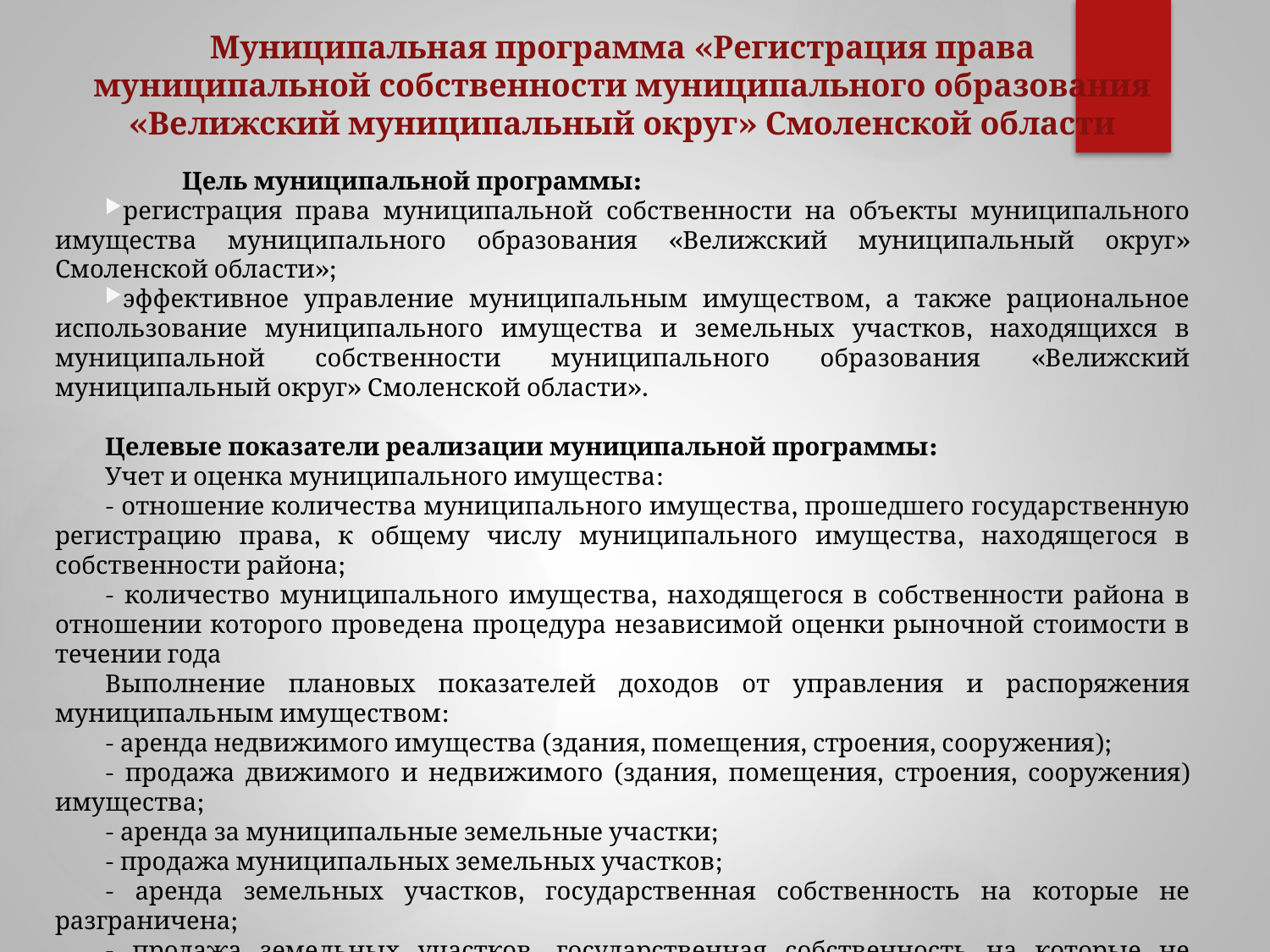

# Муниципальная программа «Регистрация права муниципальной собственности муниципального образования «Велижский муниципальный округ» Смоленской области
	Цель муниципальной программы:
регистрация права муниципальной собственности на объекты муниципального имущества муниципального образования «Велижский муниципальный округ» Смоленской области»;
эффективное управление муниципальным имуществом, а также рациональное использование муниципального имущества и земельных участков, находящихся в муниципальной собственности муниципального образования «Велижский муниципальный округ» Смоленской области».

Целевые показатели реализации муниципальной программы:
Учет и оценка муниципального имущества:
- отношение количества муниципального имущества, прошедшего государственную регистрацию права, к общему числу муниципального имущества, находящегося в собственности района;
- количество муниципального имущества, находящегося в собственности района в отношении которого проведена процедура независимой оценки рыночной стоимости в течении года
Выполнение плановых показателей доходов от управления и распоряжения муниципальным имуществом:
- аренда недвижимого имущества (здания, помещения, строения, сооружения);
- продажа движимого и недвижимого (здания, помещения, строения, сооружения) имущества;
- аренда за муниципальные земельные участки;
- продажа муниципальных земельных участков;
- аренда земельных участков, государственная собственность на которые не разграничена;
- продажа земельных участков, государственная собственность на которые не разграничена